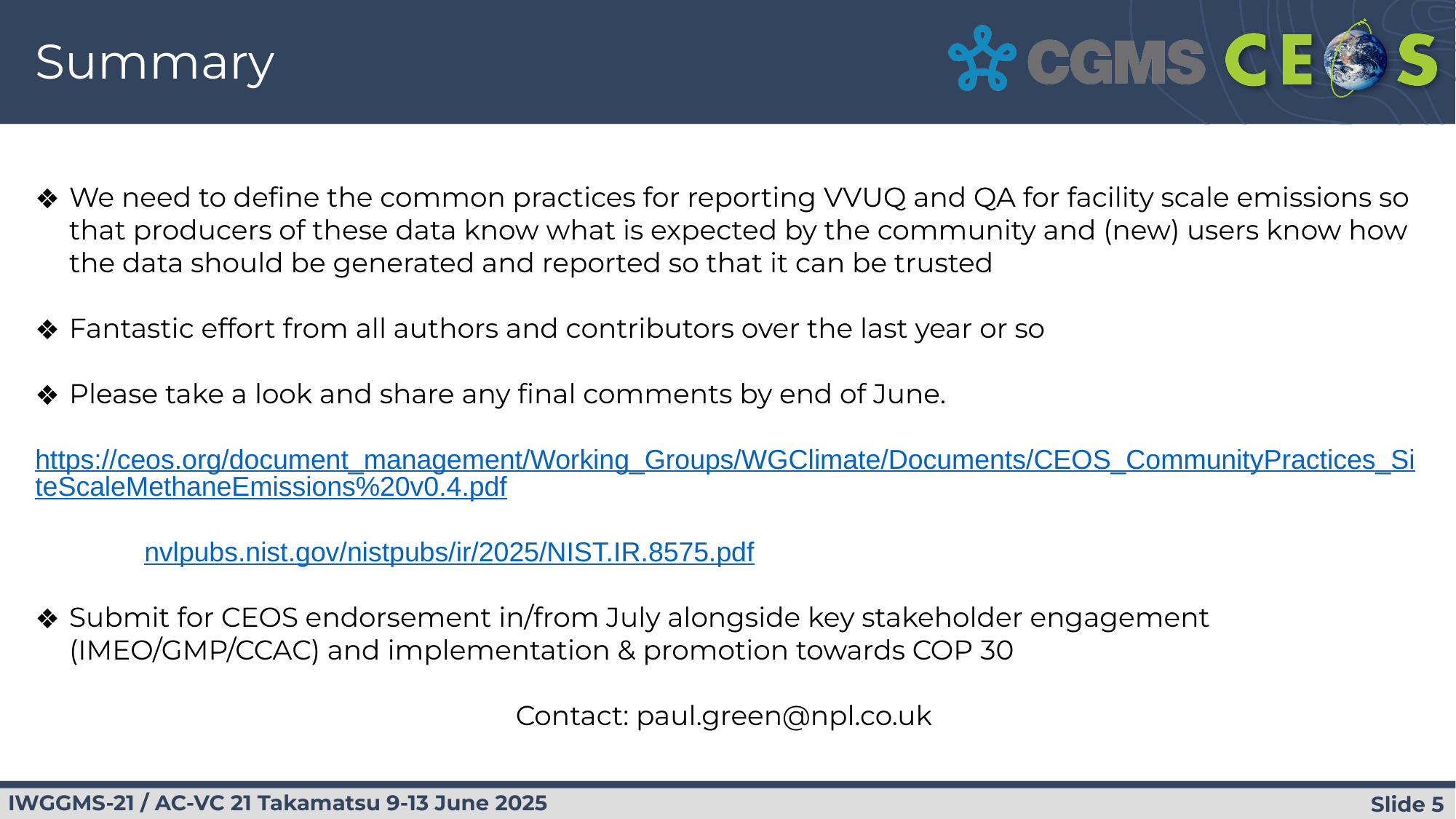

Summary

We need to define the common practices for reporting VVUQ and QA for facility scale emissions so that producers of these data know what is expected by the community and (new) users know how the data should be generated and reported so that it can be trusted

Fantastic effort from all authors and contributors over the last year or so

Please take a look and share any final comments by end of June.
	https://ceos.org/document_management/Working_Groups/WGClimate/Documents/CEOS_CommunityPractices_SiteScaleMethaneEmissions%20v0.4.pdf
	nvlpubs.nist.gov/nistpubs/ir/2025/NIST.IR.8575.pdf

Submit for CEOS endorsement in/from July alongside key stakeholder engagement (IMEO/GMP/CCAC) and implementation & promotion towards COP 30

Contact: paul.green@npl.co.uk